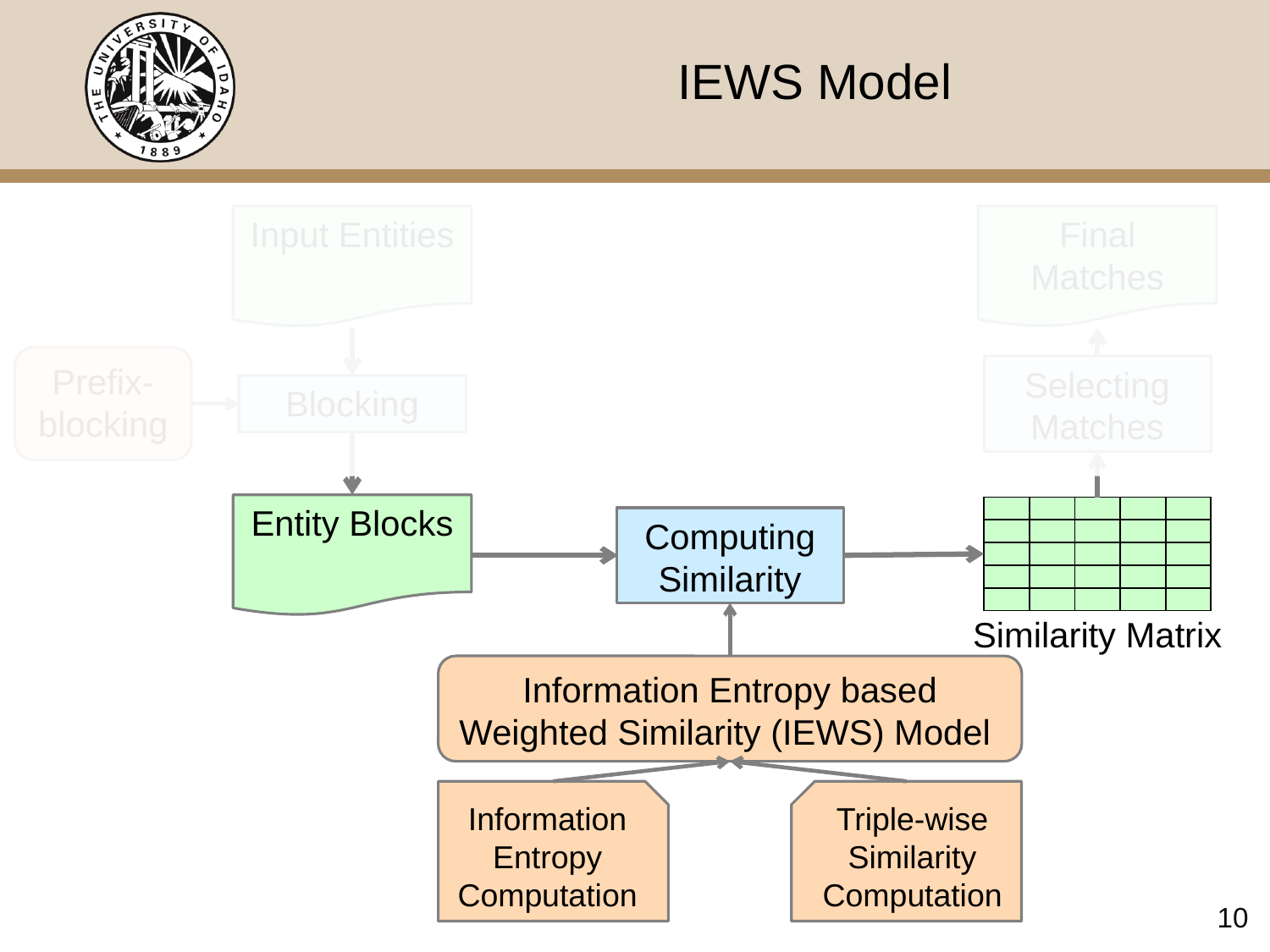

# IEWS Model

Input Entities
Final Matches
Prefix-blocking
Selecting Matches
Blocking
Entity Blocks
|  |  |  |  |  |
| --- | --- | --- | --- | --- |
|  |  |  |  |  |
|  |  |  |  |  |
|  |  |  |  |  |
|  |  |  |  |  |
Computing Similarity
Similarity Matrix
Information Entropy based Weighted Similarity (IEWS) Model

Information Entropy Computation
Triple-wise Similarity Computation
10